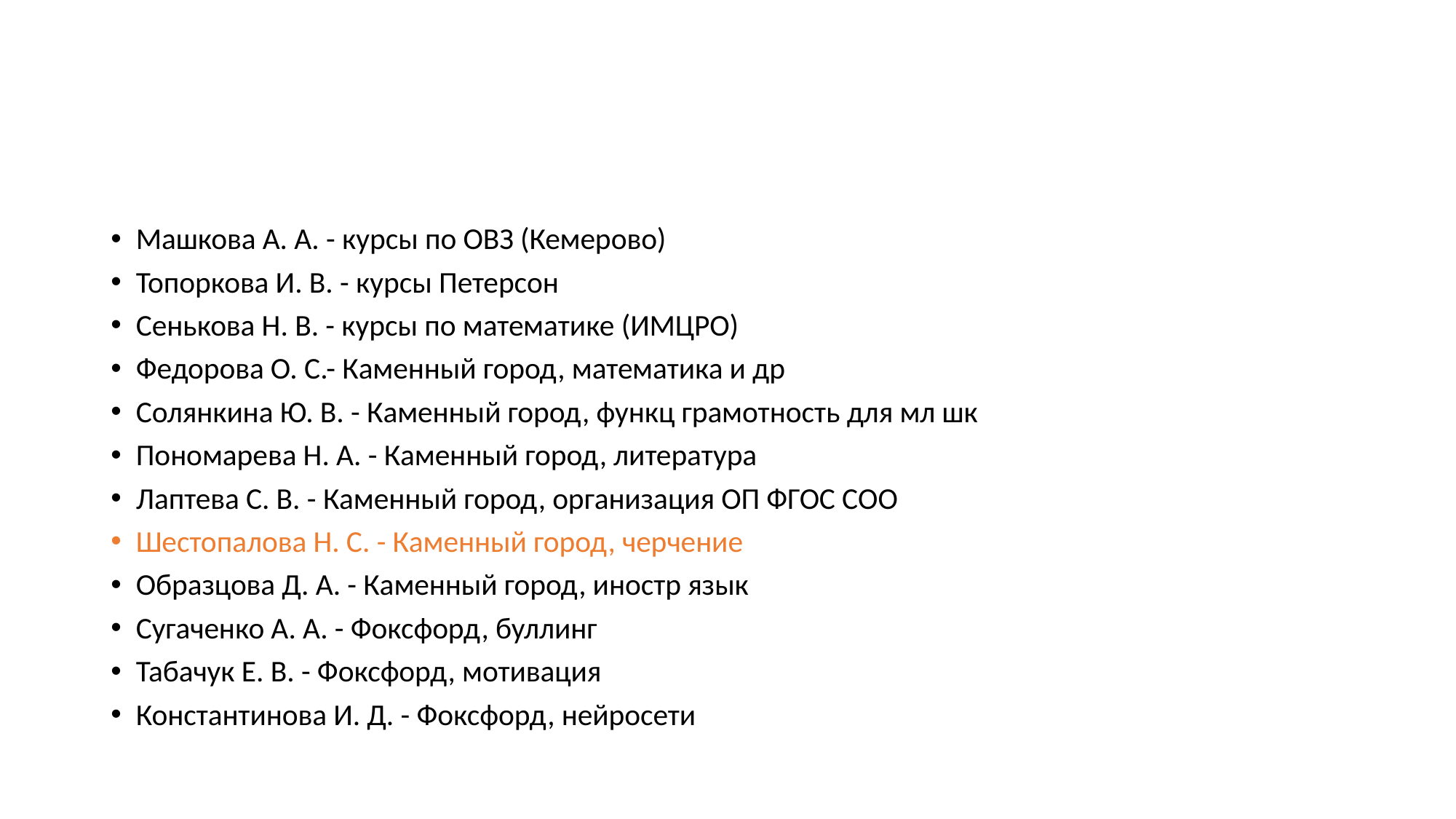

#
Машкова А. А. - курсы по ОВЗ (Кемерово)
Топоркова И. В. - курсы Петерсон
Сенькова Н. В. - курсы по математике (ИМЦРО)
Федорова О. С.- Каменный город, математика и др
Солянкина Ю. В. - Каменный город, функц грамотность для мл шк
Пономарева Н. А. - Каменный город, литература
Лаптева С. В. - Каменный город, организация ОП ФГОС СОО
Шестопалова Н. С. - Каменный город, черчение
Образцова Д. А. - Каменный город, иностр язык
Сугаченко А. А. - Фоксфорд, буллинг
Табачук Е. В. - Фоксфорд, мотивация
Константинова И. Д. - Фоксфорд, нейросети